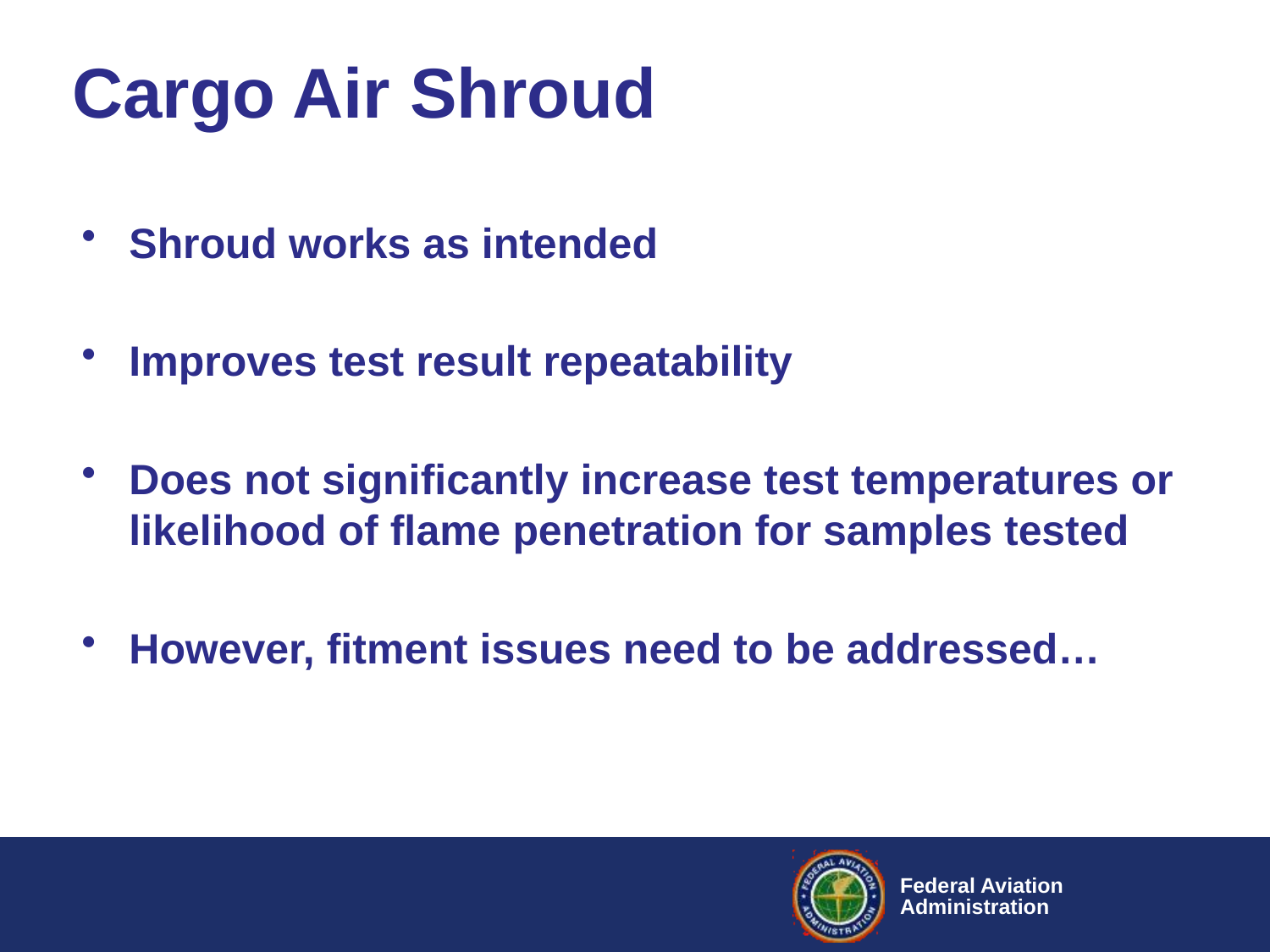

# Cargo Air Shroud
Shroud works as intended

Improves test result repeatability

Does not significantly increase test temperatures or likelihood of flame penetration for samples tested

However, fitment issues need to be addressed…